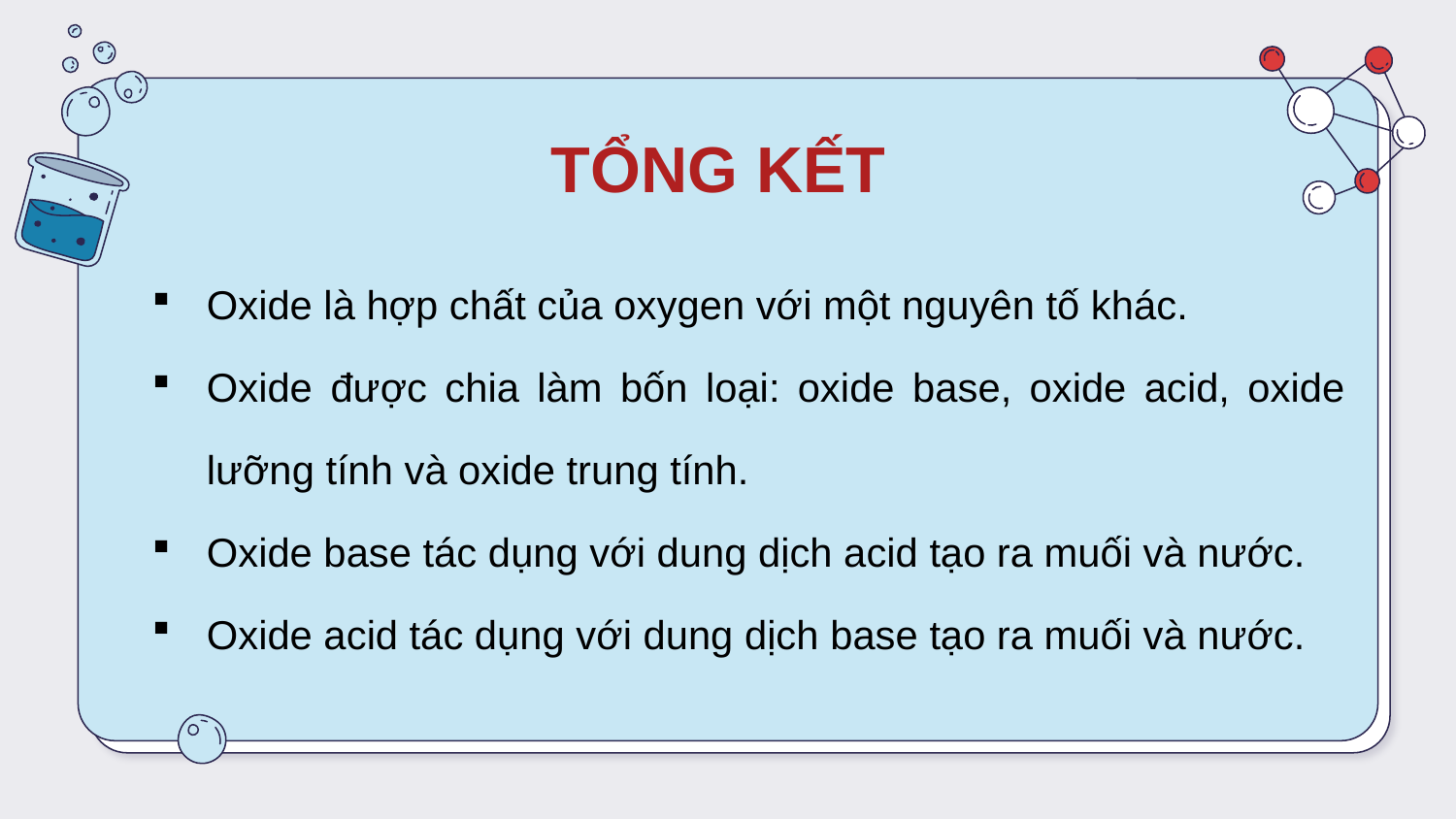

TỔNG KẾT
Oxide là hợp chất của oxygen với một nguyên tố khác.
Oxide được chia làm bốn loại: oxide base, oxide acid, oxide lưỡng tính và oxide trung tính.
Oxide base tác dụng với dung dịch acid tạo ra muối và nước.
Oxide acid tác dụng với dung dịch base tạo ra muối và nước.